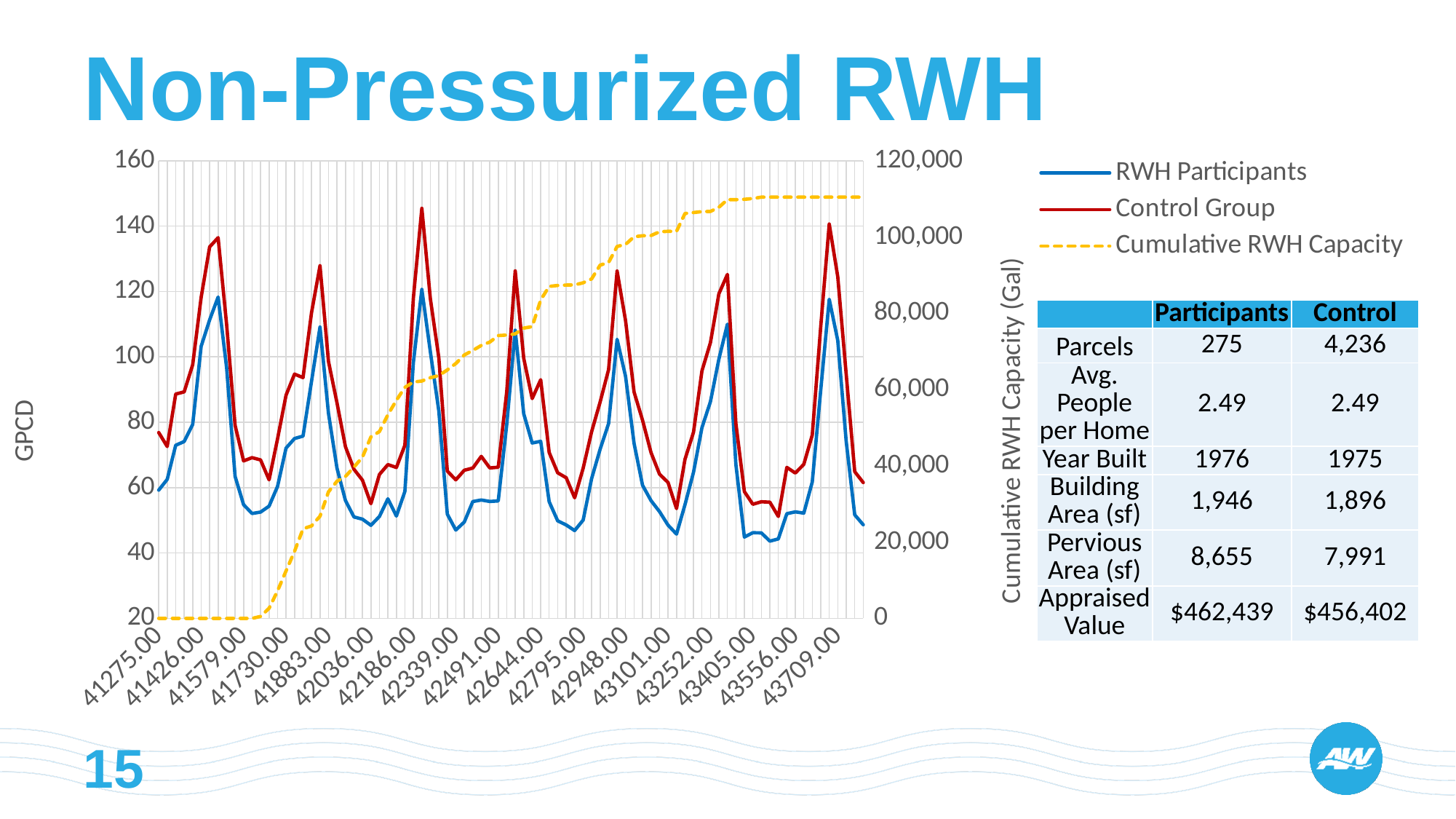

# Non-Pressurized RWH

### Chart

| Category |  |  |  |
|---|---|---|---|
| 41275 | 59.2273418331251 | 76.85378964214742 | 0.0 |
| 41306 | 62.50859317712154 | 72.5740371936504 | 0.0 |
| 41334 | 72.9597865518643 | 88.62296127841199 | 0.0 |
| 41365 | 74.10055996266915 | 89.28519685133158 | 0.0 |
| 41395 | 79.3253164842774 | 97.58049279674206 | 0.0 |
| 41426 | 103.19616192253851 | 118.18949417218415 | 0.0 |
| 41456 | 111.32475576897025 | 133.63211983372503 | 0.0 |
| 41487 | 118.30048695678354 | 136.4559905806046 | 0.0 |
| 41518 | 96.64450147767928 | 109.86929172395014 | 0.0 |
| 41548 | 63.424333539054395 | 79.04071531753918 | 0.0 |
| 41579 | 54.770911105926274 | 68.16277715831536 | 0.0 |
| 41609 | 52.077986467568834 | 69.1547721338889 | 0.0 |
| 41640 | 52.51597474146885 | 68.45618550958523 | 516.0 |
| 41671 | 54.32965927271516 | 62.369426599666504 | 2656.0 |
| 41699 | 60.36297848960607 | 74.91682010627669 | 7221.0 |
| 41730 | 72.08226396018043 | 88.2933203142179 | 12432.0 |
| 41760 | 75.02648344949047 | 94.71815741896002 | 17562.0 |
| 41791 | 75.7565815056774 | 93.64985805186828 | 23487.0 |
| 41821 | 92.45038234010207 | 113.4471556712795 | 24230.0 |
| 41852 | 109.11905604142521 | 127.87291230023558 | 26780.0 |
| 41883 | 82.73924793902628 | 98.62200717651064 | 33159.0 |
| 41913 | 65.95282088720967 | 85.945538532849 | 35949.0 |
| 41944 | 56.056054596360255 | 72.52426802402351 | 37204.0 |
| 41974 | 51.0270686255325 | 65.61339279917318 | 39654.0 |
| 42005 | 50.33765222103473 | 62.27039834993775 | 42259.0 |
| 42036 | 48.45640498966736 | 55.06933497378392 | 47584.0 |
| 42064 | 51.16545993707947 | 64.01279234628647 | 48984.0 |
| 42095 | 56.575478301446566 | 67.0364210542538 | 53396.0 |
| 42125 | 51.29312615718092 | 66.15010192314642 | 57181.0 |
| 42156 | 58.80842666044486 | 72.969739200601 | 60575.0 |
| 42186 | 98.27932842111602 | 118.04984442209849 | 61975.0 |
| 42217 | 120.61945870275315 | 145.4179757854259 | 62230.0 |
| 42248 | 101.56143062684711 | 117.78938123587572 | 63105.0 |
| 42278 | 83.50885478602503 | 99.74326213224211 | 63665.0 |
| 42309 | 51.87218074350599 | 65.03785804032425 | 65155.0 |
| 42339 | 47.01781305977451 | 62.37917305557131 | 66820.0 |
| 42370 | 49.47221260518116 | 65.30076343083329 | 69057.0 |
| 42401 | 55.73896366679004 | 65.97097145000626 | 70257.0 |
| 42430 | 56.21147434257071 | 69.5548601875258 | 71567.0 |
| 42461 | 55.763921294135955 | 66.01692280753397 | 72446.0 |
| 42491 | 55.91103066247197 | 66.22454573468949 | 74146.0 |
| 42522 | 79.32342704930782 | 89.38189293140393 | 74291.0 |
| 42552 | 108.14410759712794 | 126.29654458513365 | 74591.0 |
| 42583 | 82.59054235094007 | 99.56123895605789 | 76120.0 |
| 42614 | 73.65448553429772 | 87.2382313491638 | 76490.0 |
| 42644 | 74.16777053572773 | 93.0027978577556 | 83490.0 |
| 42675 | 55.692807979468036 | 70.75058883153464 | 87040.0 |
| 42705 | 49.83945290744059 | 64.52645916361217 | 87290.0 |
| 42736 | 48.566600936281674 | 63.01324185208092 | 87390.0 |
| 42767 | 46.85203278114793 | 56.873423630192526 | 87440.0 |
| 42795 | 50.070512772266795 | 65.92903047681644 | 87990.0 |
| 42826 | 62.7492125524965 | 77.1024031609677 | 89015.0 |
| 42856 | 71.73646756882876 | 86.19125735419418 | 92615.0 |
| 42887 | 79.58736778659201 | 96.10596605426312 | 93320.0 |
| 42917 | 105.36311020125541 | 126.24669577908313 | 97510.0 |
| 42948 | 94.02269015398973 | 111.04813319642719 | 98060.0 |
| 42979 | 73.52280681287915 | 89.2384438780433 | 100060.0 |
| 43009 | 60.714084114822455 | 80.62238713580449 | 100310.0 |
| 43040 | 56.010800668844304 | 70.68557905463229 | 100375.0 |
| 43070 | 52.658176282871466 | 64.12074149661593 | 101375.0 |
| 43101 | 48.527745999729056 | 61.570221975244685 | 101475.0 |
| 43132 | 45.77627116525565 | 53.57682897960541 | 101475.0 |
| 43160 | 54.78960004816883 | 68.6599948448932 | 106155.0 |
| 43191 | 64.68020881941204 | 76.94063196788598 | 106405.0 |
| 43221 | 78.3791564433339 | 95.73900250869146 | 106645.0 |
| 43252 | 86.29087921916317 | 104.34876849462844 | 106695.0 |
| 43282 | 99.31985045083016 | 119.30276097433052 | 107795.0 |
| 43313 | 110.00345272680747 | 125.21727313841092 | 109785.0 |
| 43344 | 67.09008982734484 | 79.65624807882224 | 109785.0 |
| 43374 | 44.86757334457273 | 58.76939423646612 | 109875.0 |
| 43405 | 46.20173238450771 | 54.9099510677376 | 110075.0 |
| 43435 | 46.14969217105957 | 55.661534987052775 | 110448.0 |
| 43466 | 43.618758749416706 | 55.5387052516839 | 110448.0 |
| 43497 | 44.307462835810945 | 51.17220010361751 | 110448.0 |
| 43525 | 52.02379653184411 | 66.18697769008361 | 110448.0 |
| 43556 | 52.57432143412662 | 64.4534232996161 | 110448.0 |
| 43586 | 52.193986798729554 | 67.11729123272664 | 110448.0 |
| 43617 | 61.717316067817706 | 76.11031002993374 | 110448.0 |
| 43647 | 89.99066728884742 | 109.43954889414398 | 110448.0 |
| 43678 | 117.61619789863474 | 140.63016059505458 | 110448.0 |
| 43709 | 105.02046391351688 | 124.51769288259533 | 110448.0 |
| 43739 | 74.07147991209189 | 94.62980237135159 | 110448.0 |
| 43770 | 51.67172188520765 | 64.89119745999243 | 110448.0 |
| 43800 | 48.63814858579321 | 61.535547821133655 | 110448.0 |
|  | Participants | Control |
| --- | --- | --- |
| Parcels | 275 | 4,236 |
| Avg. People per Home | 2.49 | 2.49 |
| Year Built | 1976 | 1975 |
| Building Area (sf) | 1,946 | 1,896 |
| Pervious Area (sf) | 8,655 | 7,991 |
| Appraised Value | $462,439 | $456,402 |